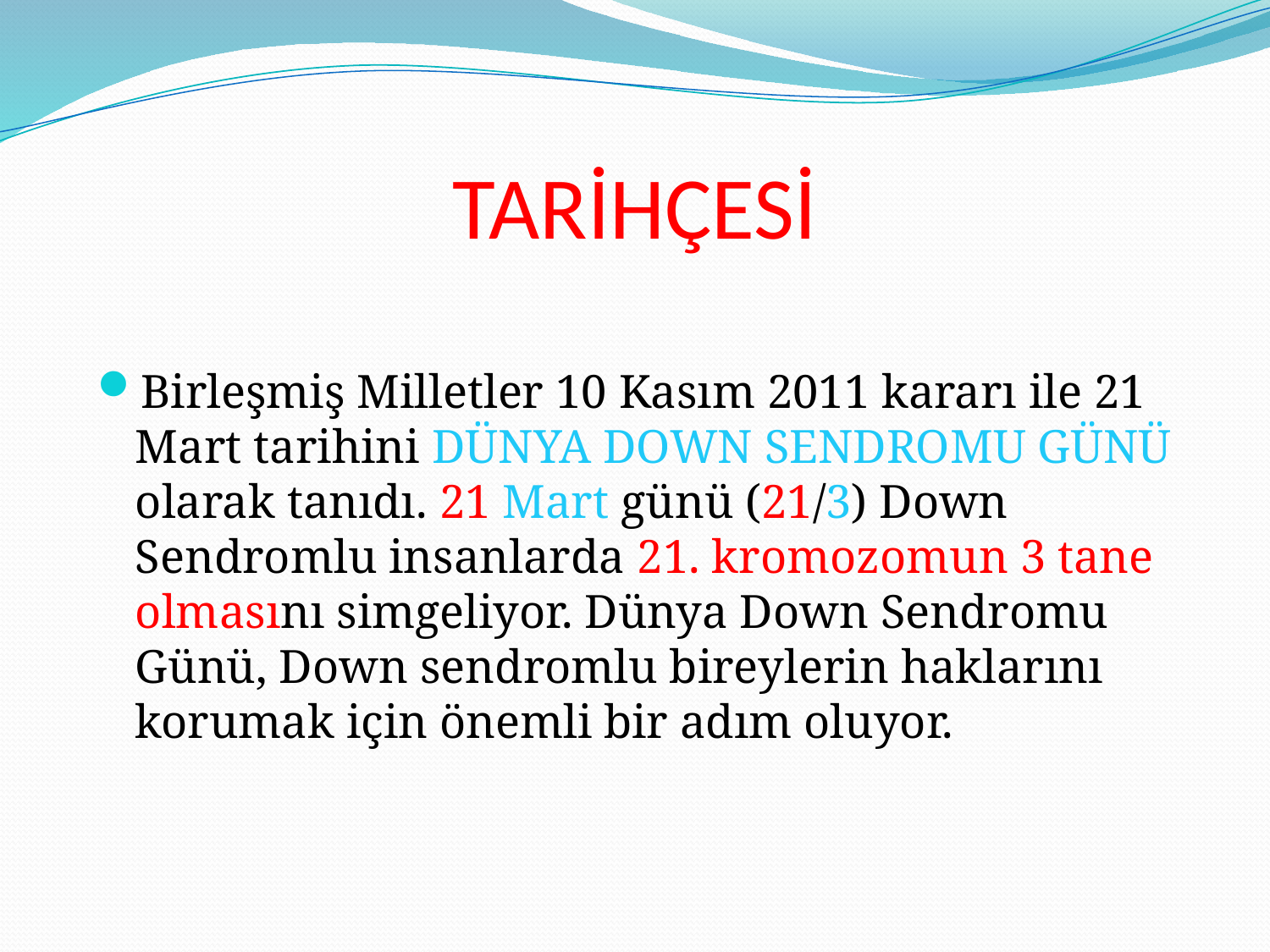

# TARİHÇESİ
Birleşmiş Milletler 10 Kasım 2011 kararı ile 21 Mart tarihini DÜNYA DOWN SENDROMU GÜNÜ olarak tanıdı. 21 Mart günü (21/3) Down Sendromlu insanlarda 21. kromozomun 3 tane olmasını simgeliyor. Dünya Down Sendromu Günü, Down sendromlu bireylerin haklarını korumak için önemli bir adım oluyor.